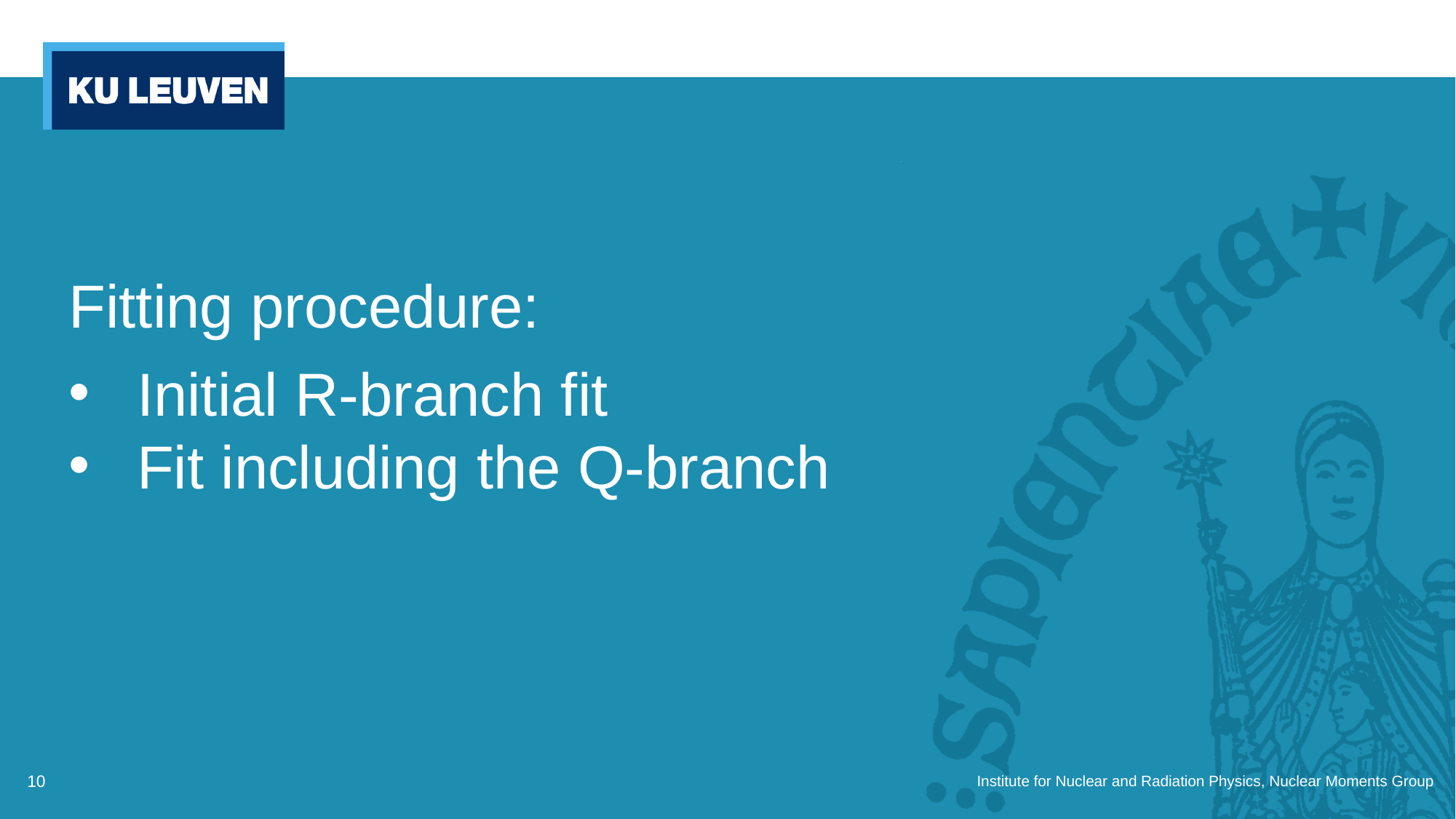

# Fitting procedure:
Initial R-branch fit
Fit including the Q-branch
10
Institute for Nuclear and Radiation Physics, Nuclear Moments Group